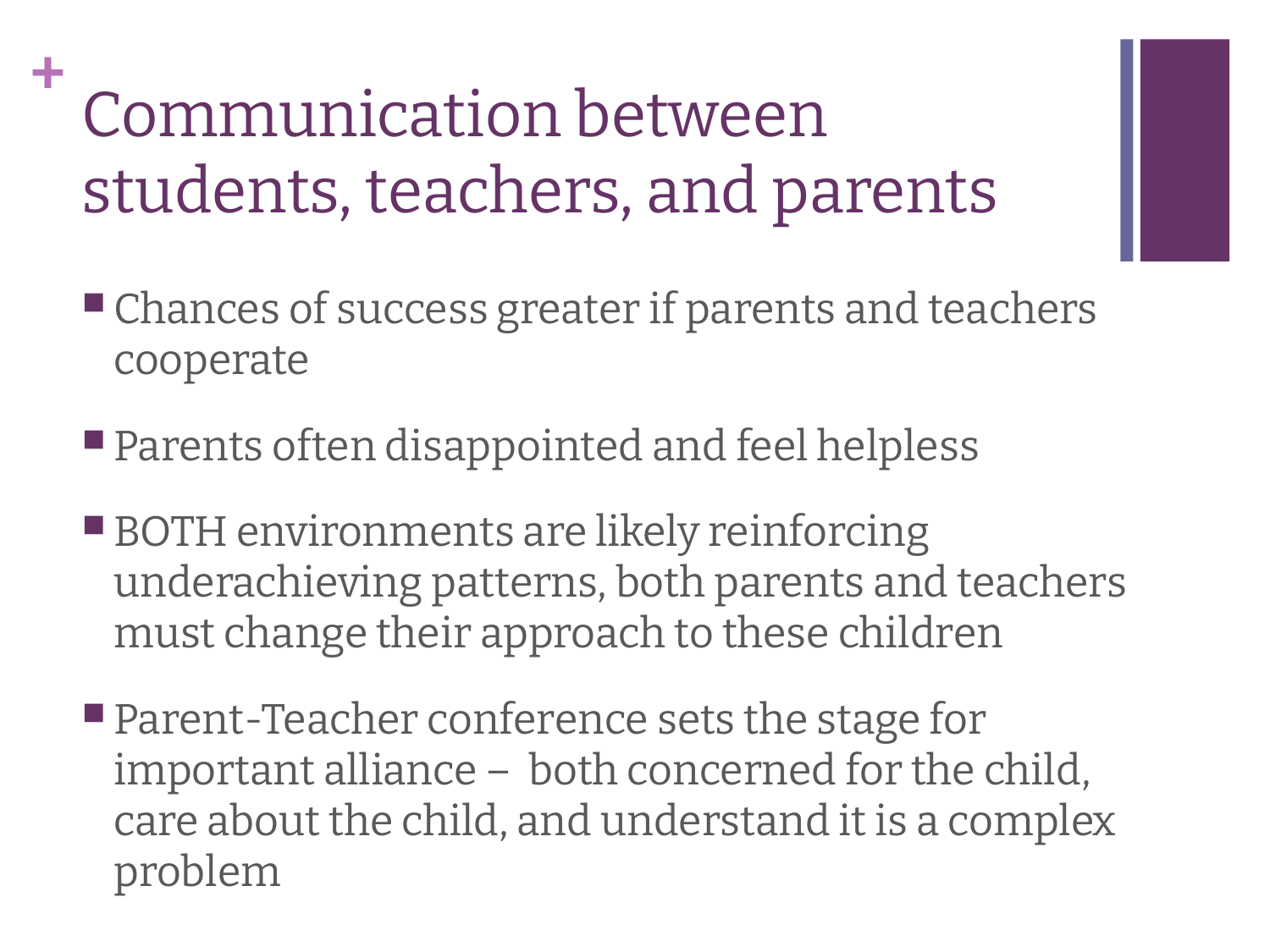

# Communication between students, teachers, and parents
Chances of success greater if parents and teachers cooperate
Parents often disappointed and feel helpless
BOTH environments are likely reinforcing underachieving patterns, both parents and teachers must change their approach to these children
Parent-Teacher conference sets the stage for important alliance –  both concerned for the child, care about the child, and understand it is a complex problem